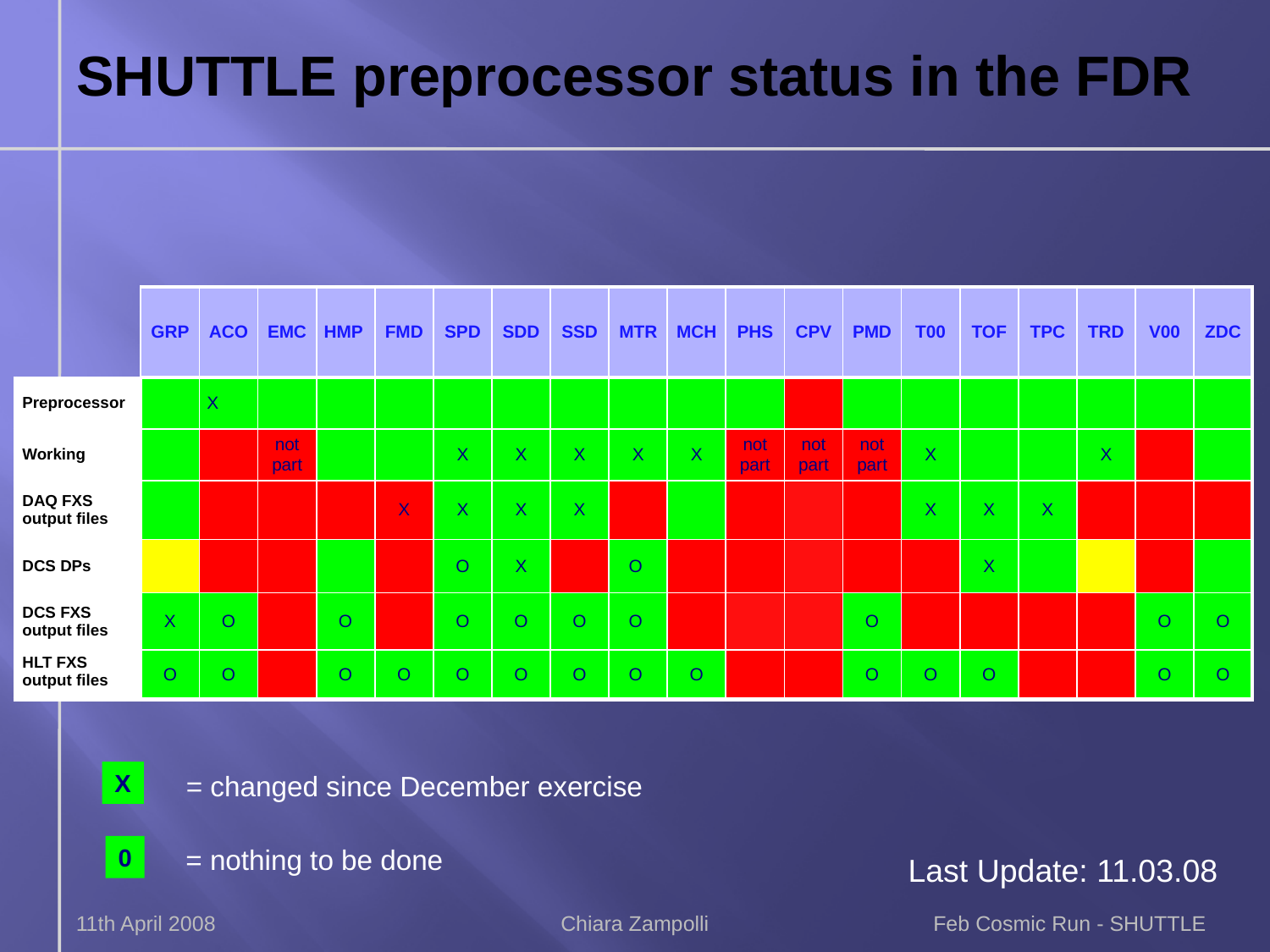

# SHUTTLE preprocessor status in the FDR
|  | GRP | ACO | EMC | HMP | FMD | SPD | SDD | SSD | MTR | MCH | PHS | CPV | PMD | T00 | TOF | TPC | TRD | V00 | ZDC |
| --- | --- | --- | --- | --- | --- | --- | --- | --- | --- | --- | --- | --- | --- | --- | --- | --- | --- | --- | --- |
| Preprocessor |  | X |  |  |  |  |  |  |  |  |  |  |  |  |  |  |  |  |  |
| Working |  |  | not part |  |  | X | X | X | X | X | not part | not part | not part | X |  |  | X |  |  |
| DAQ FXS output files |  |  |  |  | X | X | X | X |  |  |  |  |  | X | X | X |  |  |  |
| DCS DPs |  |  |  |  |  | O | X |  | O |  |  |  |  |  | X |  |  |  |  |
| DCS FXS output files | X | O |  | O |  | O | O | O | O |  |  |  | O |  |  |  |  | O | O |
| HLT FXS output files | O | O |  | O | O | O | O | O | O | O |  |  | O | O | O |  |  | O | O |
X
= changed since December exercise
0
= nothing to be done
Last Update: 11.03.08
11th April 2008
Chiara Zampolli
Feb Cosmic Run - SHUTTLE